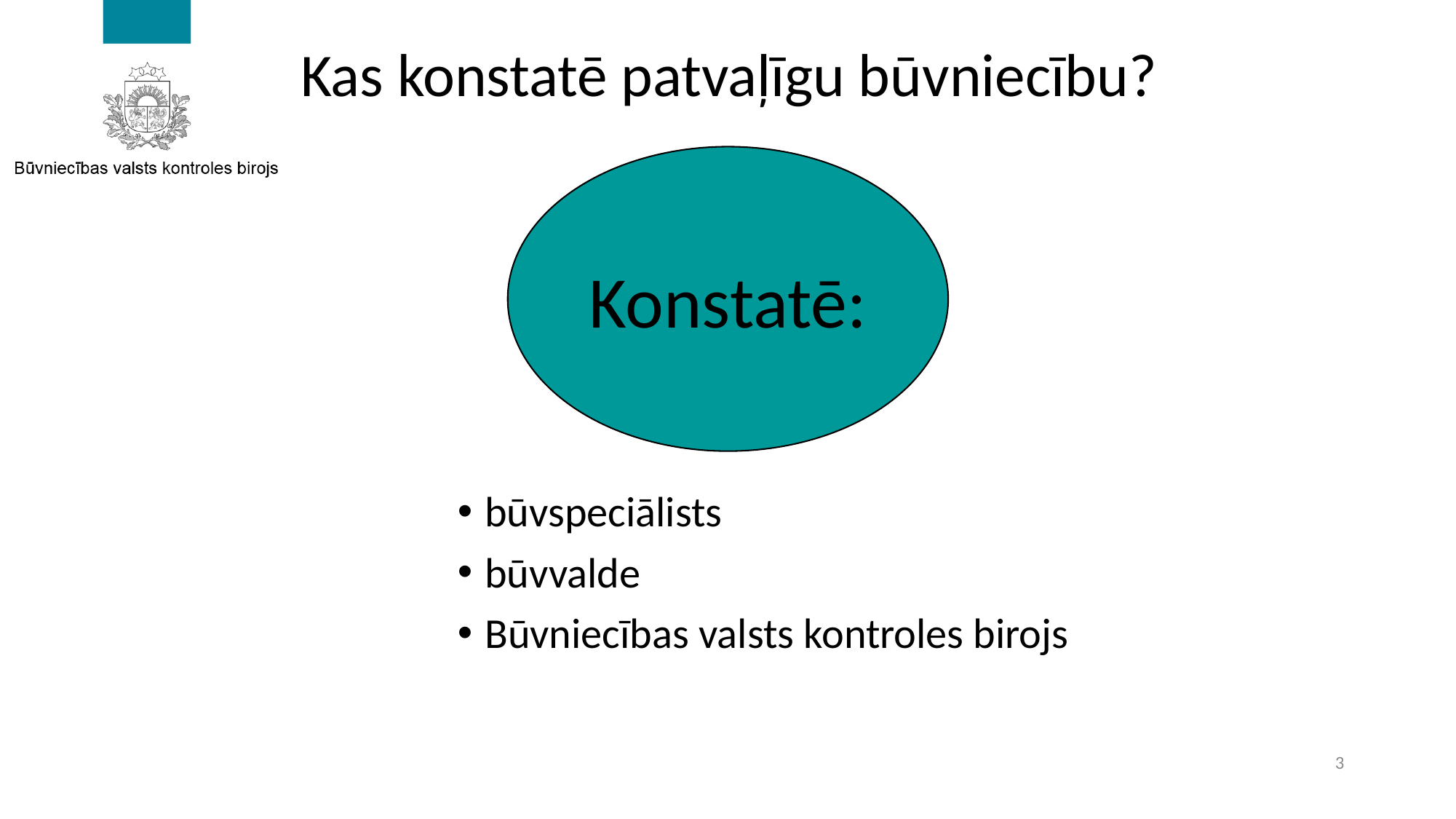

# Kas konstatē patvaļīgu būvniecību?
Konstatē:

būvspeciālists
būvvalde
Būvniecības valsts kontroles birojs

3